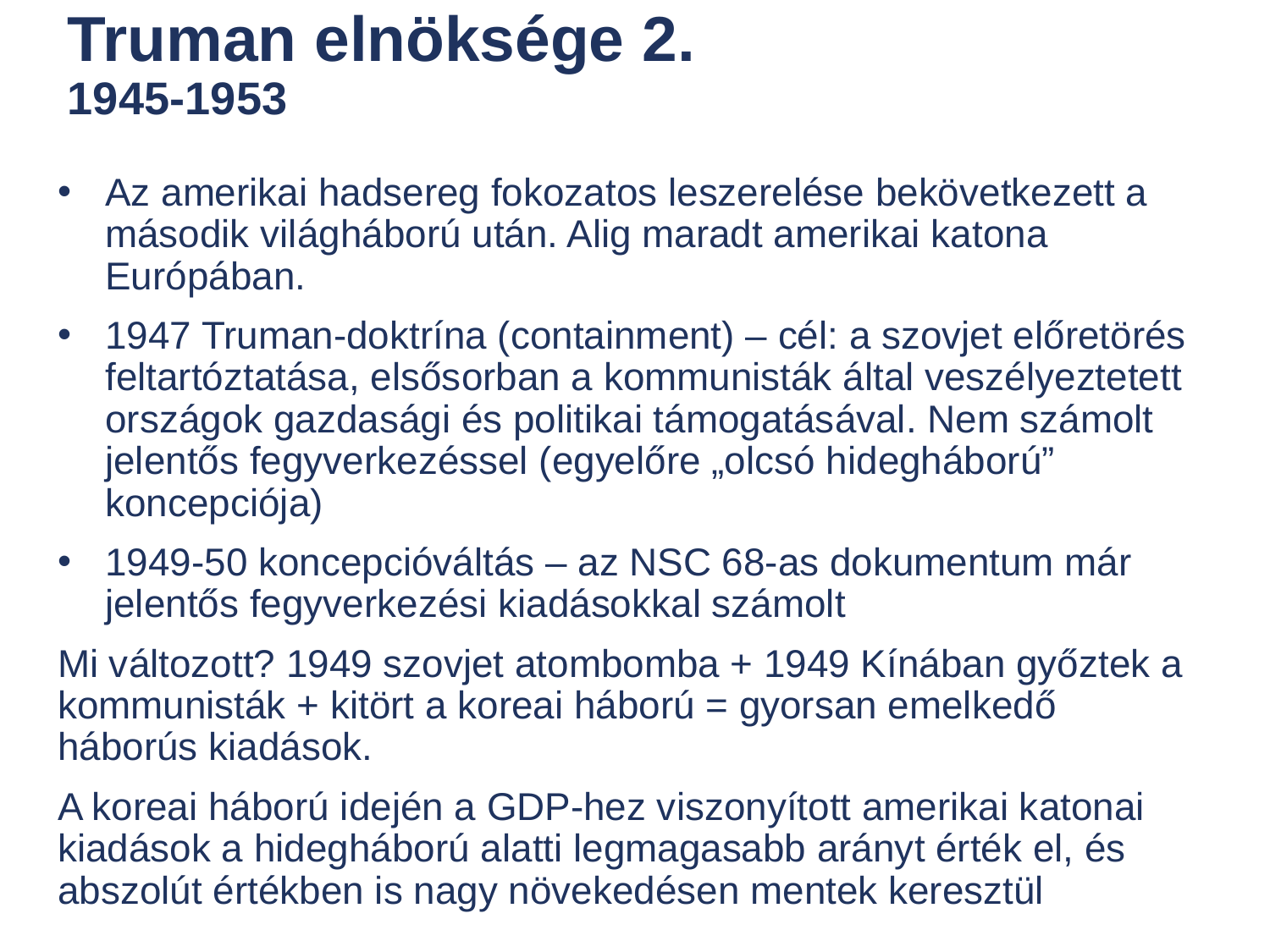

# Truman elnöksége 2. 1945-1953
Az amerikai hadsereg fokozatos leszerelése bekövetkezett a második világháború után. Alig maradt amerikai katona Európában.
1947 Truman-doktrína (containment) – cél: a szovjet előretörés feltartóztatása, elsősorban a kommunisták által veszélyeztetett országok gazdasági és politikai támogatásával. Nem számolt jelentős fegyverkezéssel (egyelőre „olcsó hidegháború” koncepciója)
1949-50 koncepcióváltás – az NSC 68-as dokumentum már jelentős fegyverkezési kiadásokkal számolt
Mi változott? 1949 szovjet atombomba + 1949 Kínában győztek a kommunisták + kitört a koreai háború = gyorsan emelkedő háborús kiadások.
A koreai háború idején a GDP-hez viszonyított amerikai katonai kiadások a hidegháború alatti legmagasabb arányt érték el, és abszolút értékben is nagy növekedésen mentek keresztül